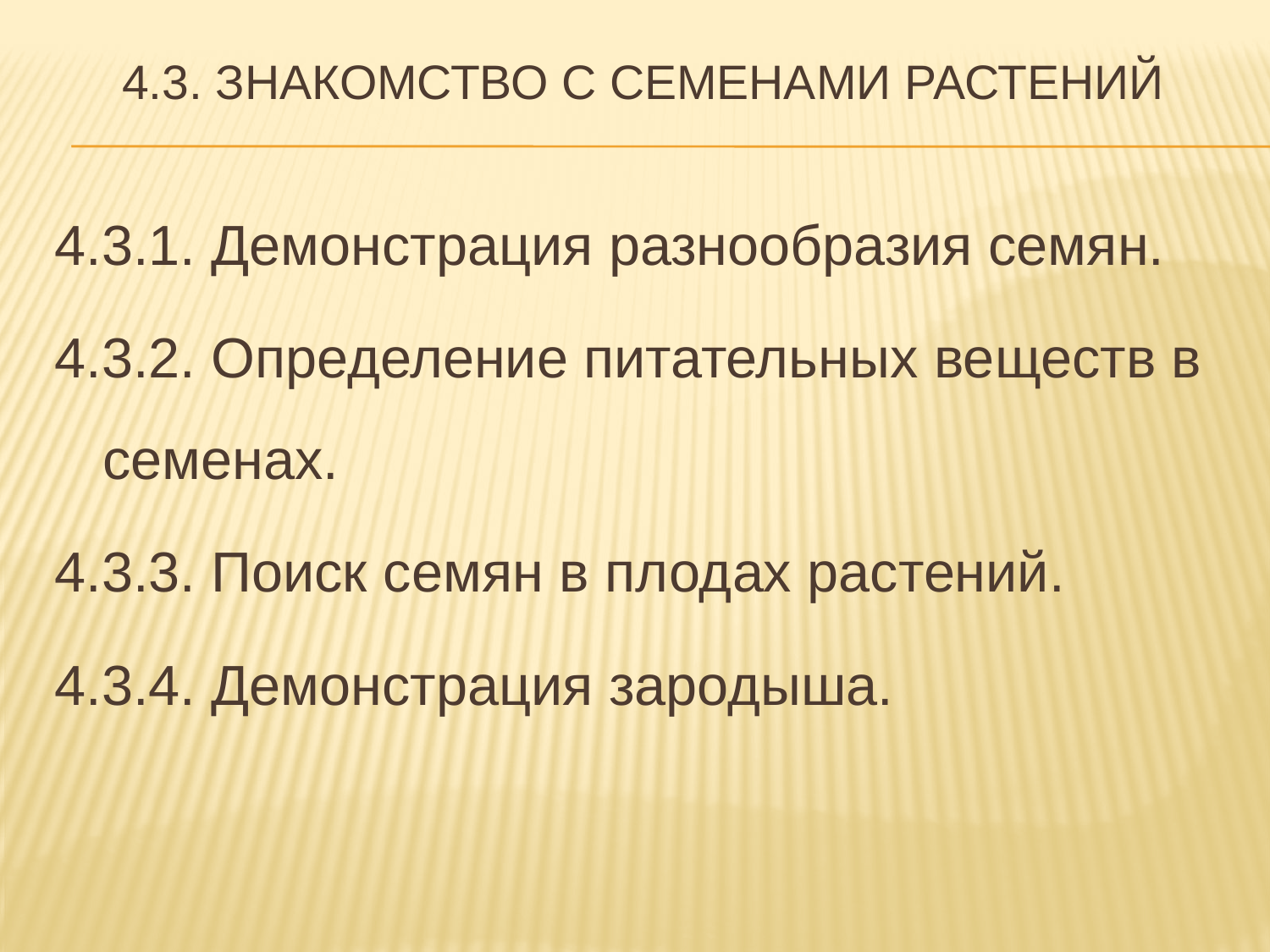

# 4.3. Знакомство с семенами растений
4.3.1. Демонстрация разнообразия семян.
4.3.2. Определение питательных веществ в семенах.
4.3.3. Поиск семян в плодах растений.
4.3.4. Демонстрация зародыша.